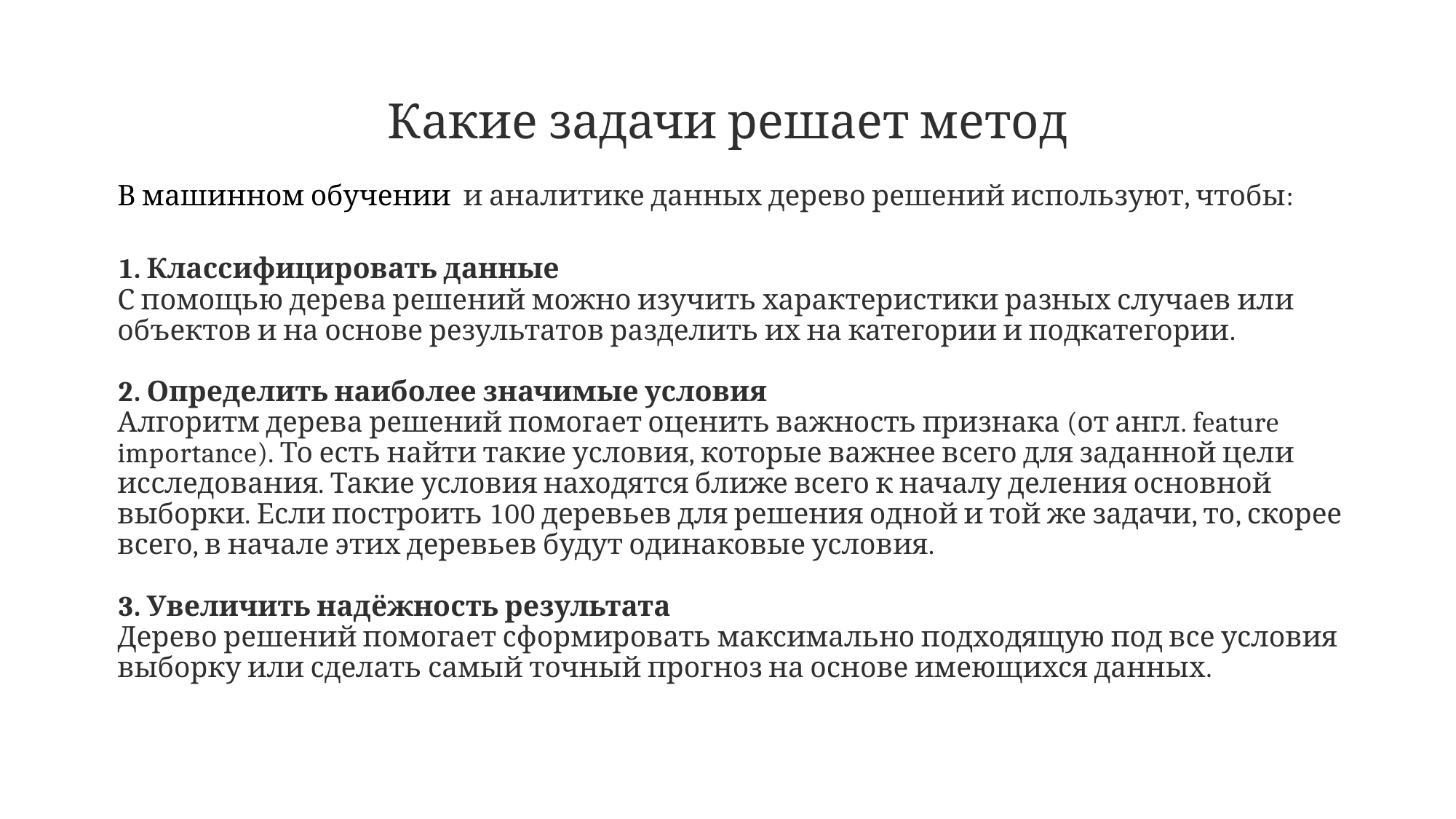

# Какие задачи решает метод
В машинном обучении  и аналитике данных дерево решений используют, чтобы:
1. Классифицировать данные
С помощью дерева решений можно изучить характеристики разных случаев или объектов и на основе результатов разделить их на категории и подкатегории.
2. Определить наиболее значимые условия
Алгоритм дерева решений помогает оценить важность признака (от англ. feature importance). То есть найти такие условия, которые важнее всего для заданной цели исследования. Такие условия находятся ближе всего к началу деления основной выборки. Если построить 100 деревьев для решения одной и той же задачи, то, скорее всего, в начале этих деревьев будут одинаковые условия.
3. Увеличить надёжность результата
Дерево решений помогает сформировать максимально подходящую под все условия выборку или сделать самый точный прогноз на основе имеющихся данных.